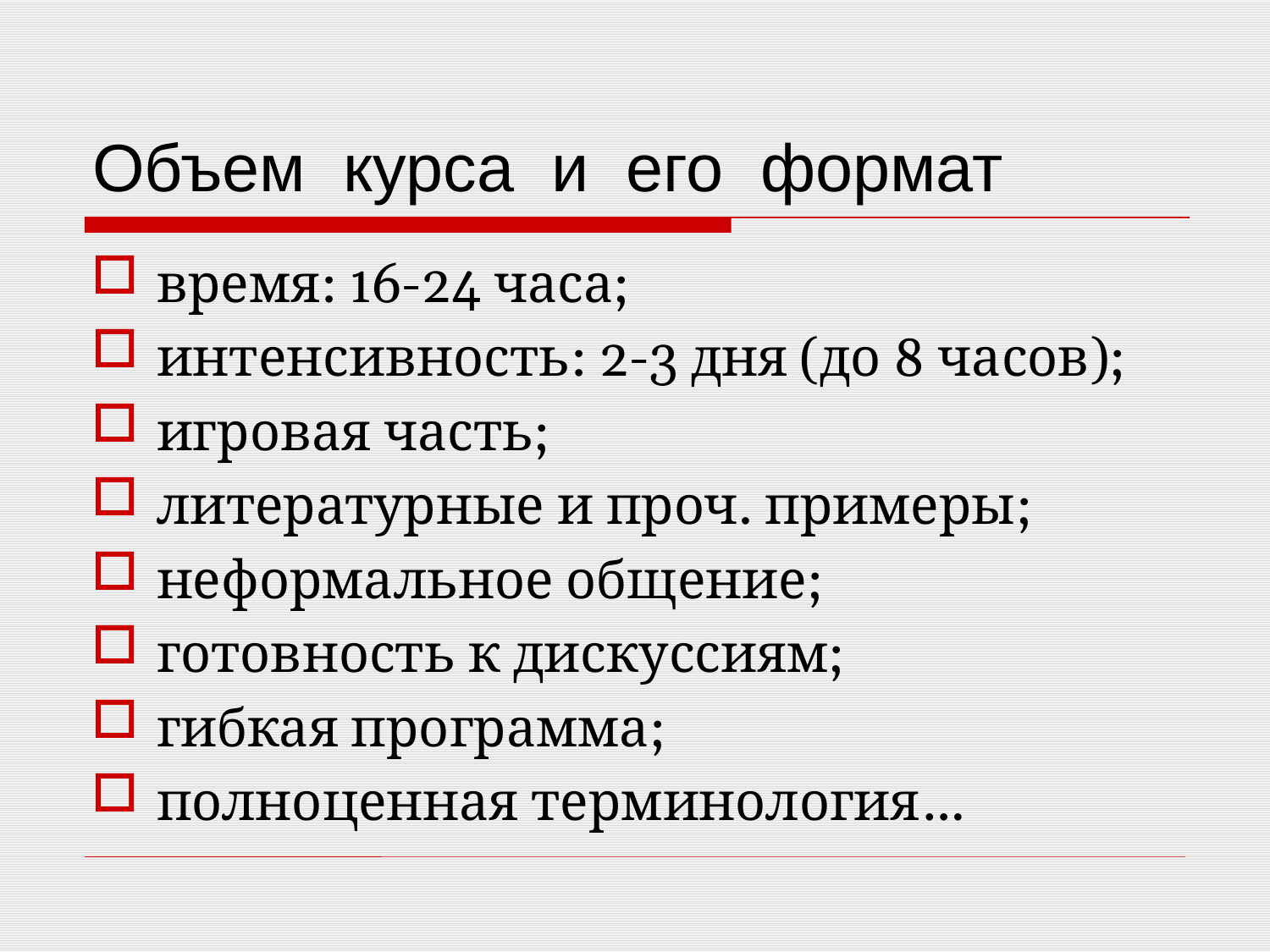

# Объем  курса  и  его  формат
время: 16-24 часа;
интенсивность: 2-3 дня (до 8 часов);
игровая часть;
литературные и проч. примеры;
неформальное общение;
готовность к дискуссиям;
гибкая программа;
полноценная терминология…